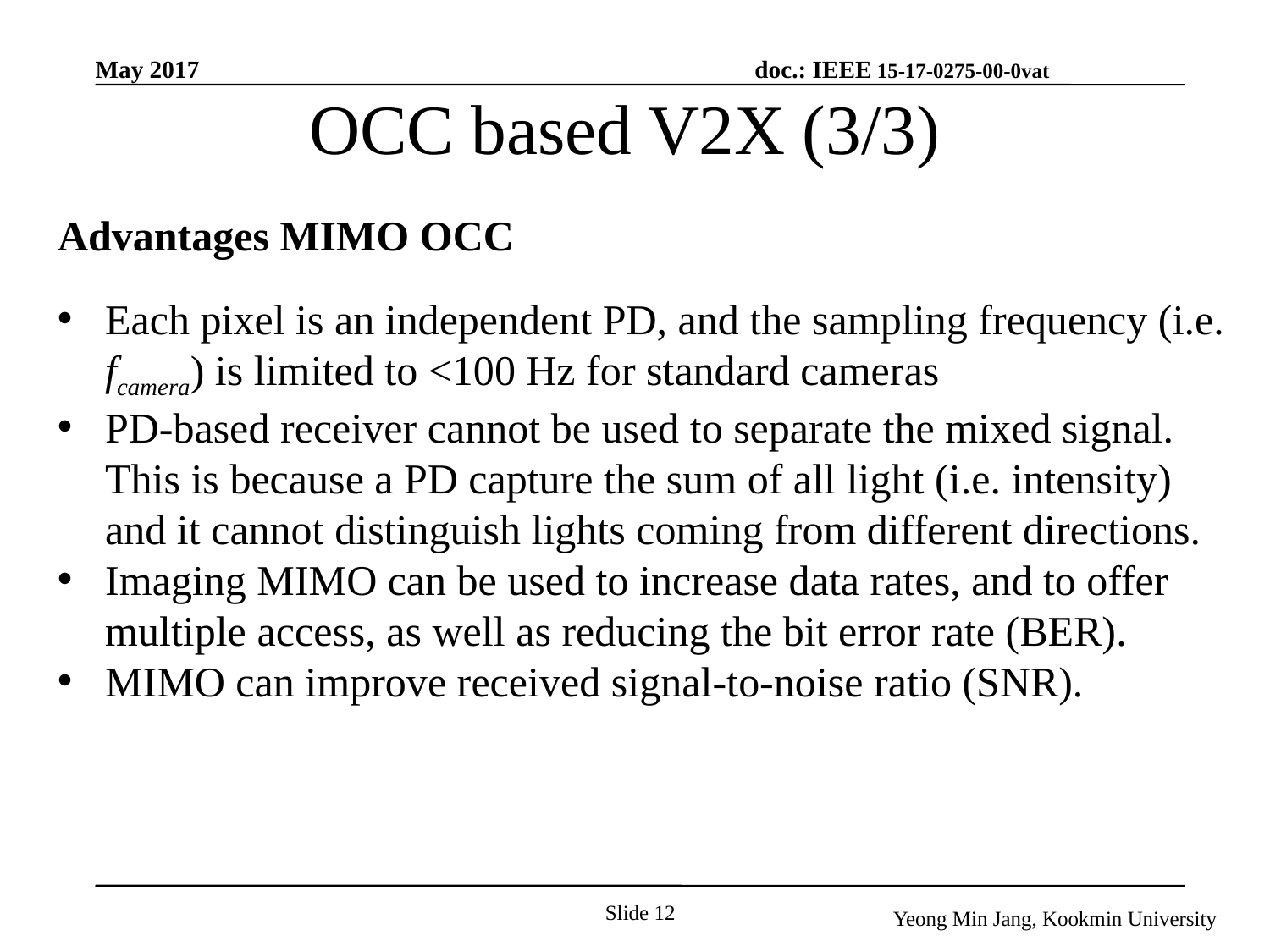

# OCC based V2X (3/3)
Advantages MIMO OCC
Each pixel is an independent PD, and the sampling frequency (i.e. fcamera) is limited to <100 Hz for standard cameras
PD-based receiver cannot be used to separate the mixed signal. This is because a PD capture the sum of all light (i.e. intensity) and it cannot distinguish lights coming from different directions.
Imaging MIMO can be used to increase data rates, and to offer multiple access, as well as reducing the bit error rate (BER).
MIMO can improve received signal-to-noise ratio (SNR).
Slide 12